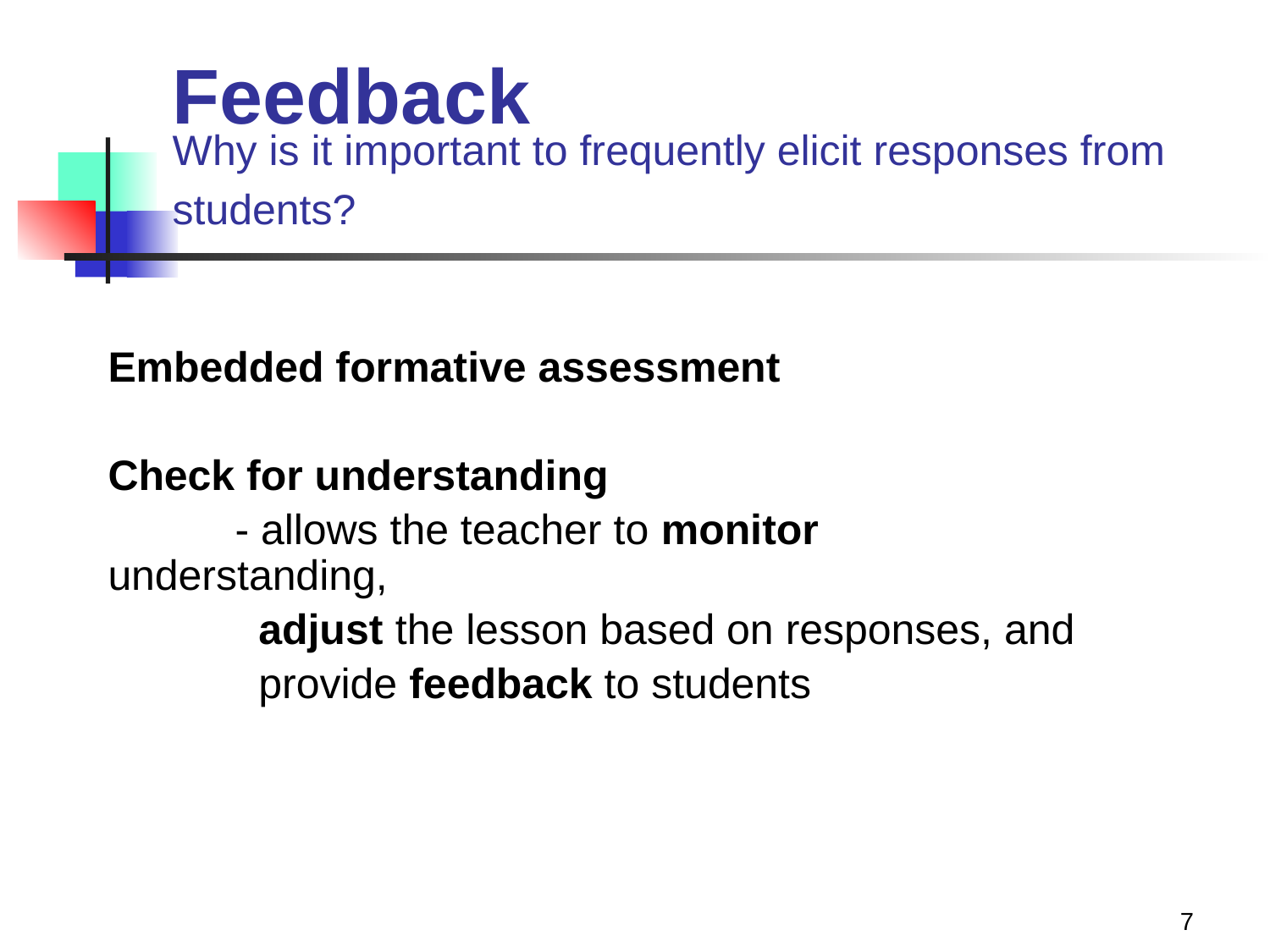

# Feedback Why is it important to frequently elicit responses from students?

Embedded formative assessment

Check for understanding
	- allows the teacher to monitor understanding,
	  adjust the lesson based on responses, and
	  provide feedback to students

7